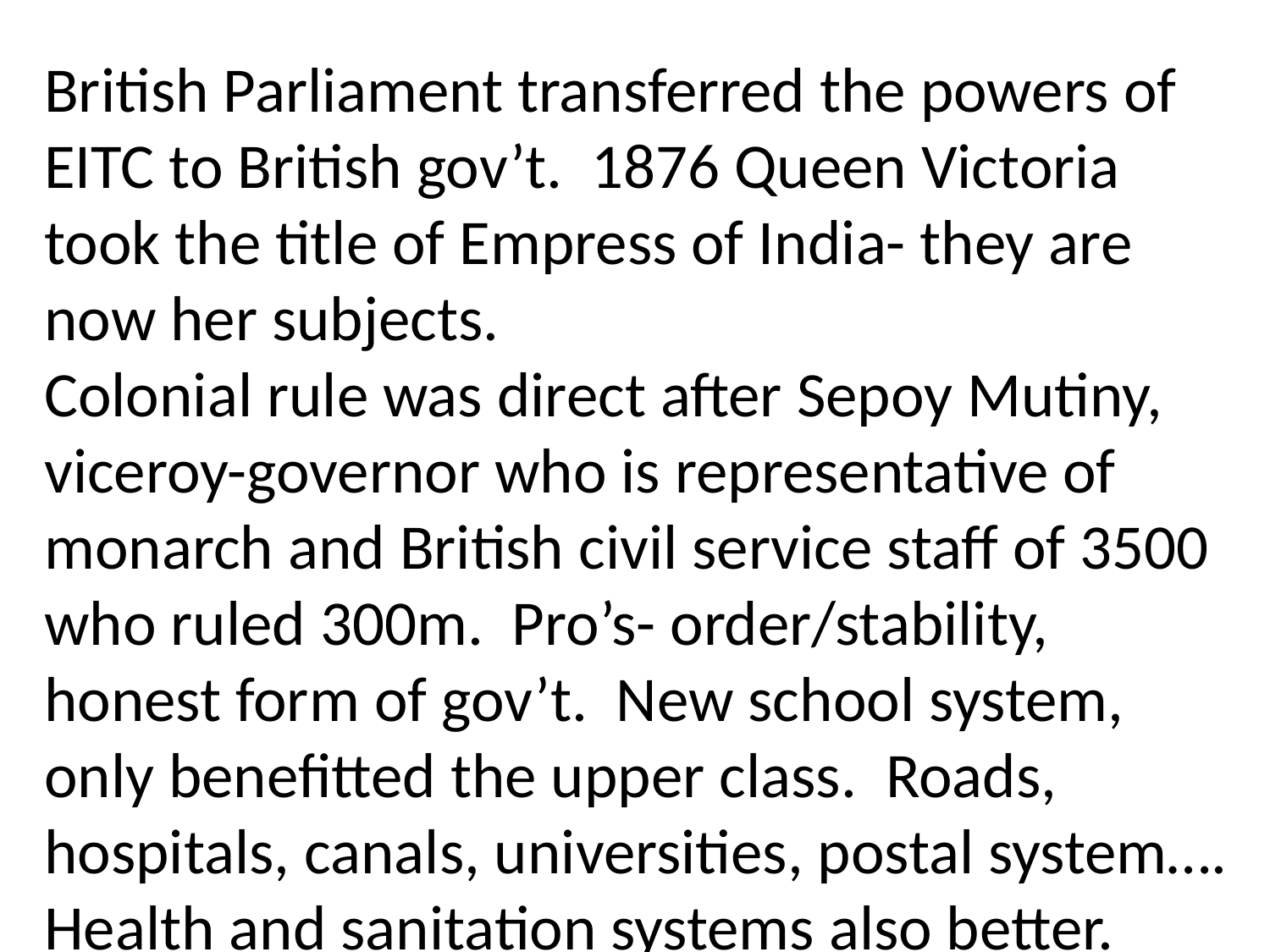

British Parliament transferred the powers of EITC to British gov’t.  1876 Queen Victoria took the title of Empress of India- they are now her subjects.
Colonial rule was direct after Sepoy Mutiny, viceroy-governor who is representative of monarch and British civil service staff of 3500 who ruled 300m.  Pro’s- order/stability, honest form of gov’t.  New school system, only benefitted the upper class.  Roads, hospitals, canals, universities, postal system…. Health and sanitation systems also better.